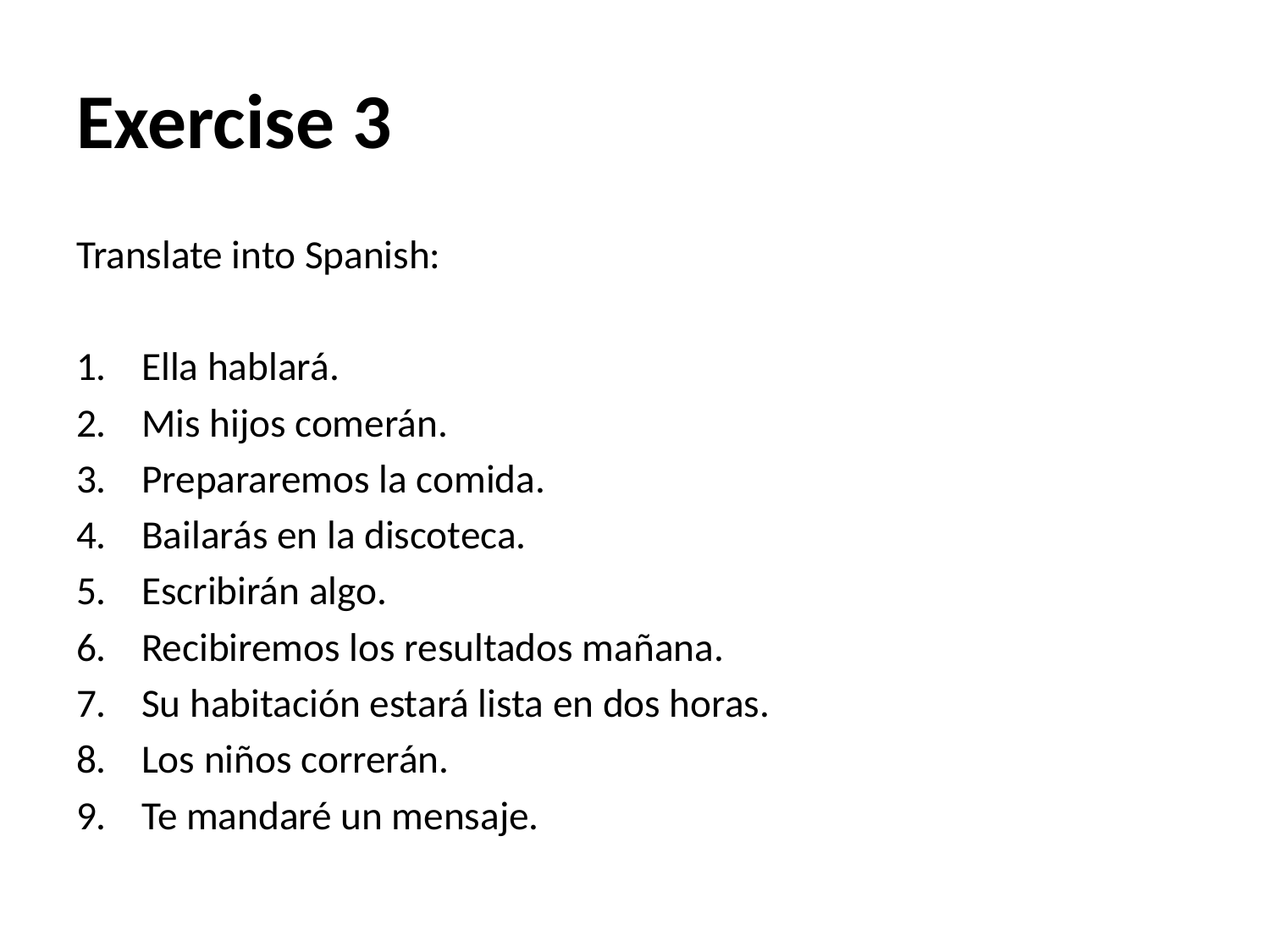

# Exercise 3
Translate into Spanish:

Ella hablará.
Mis hijos comerán.
Prepararemos la comida.
Bailarás en la discoteca.
Escribirán algo.
Recibiremos los resultados mañana.
Su habitación estará lista en dos horas.
Los niños correrán.
Te mandaré un mensaje.